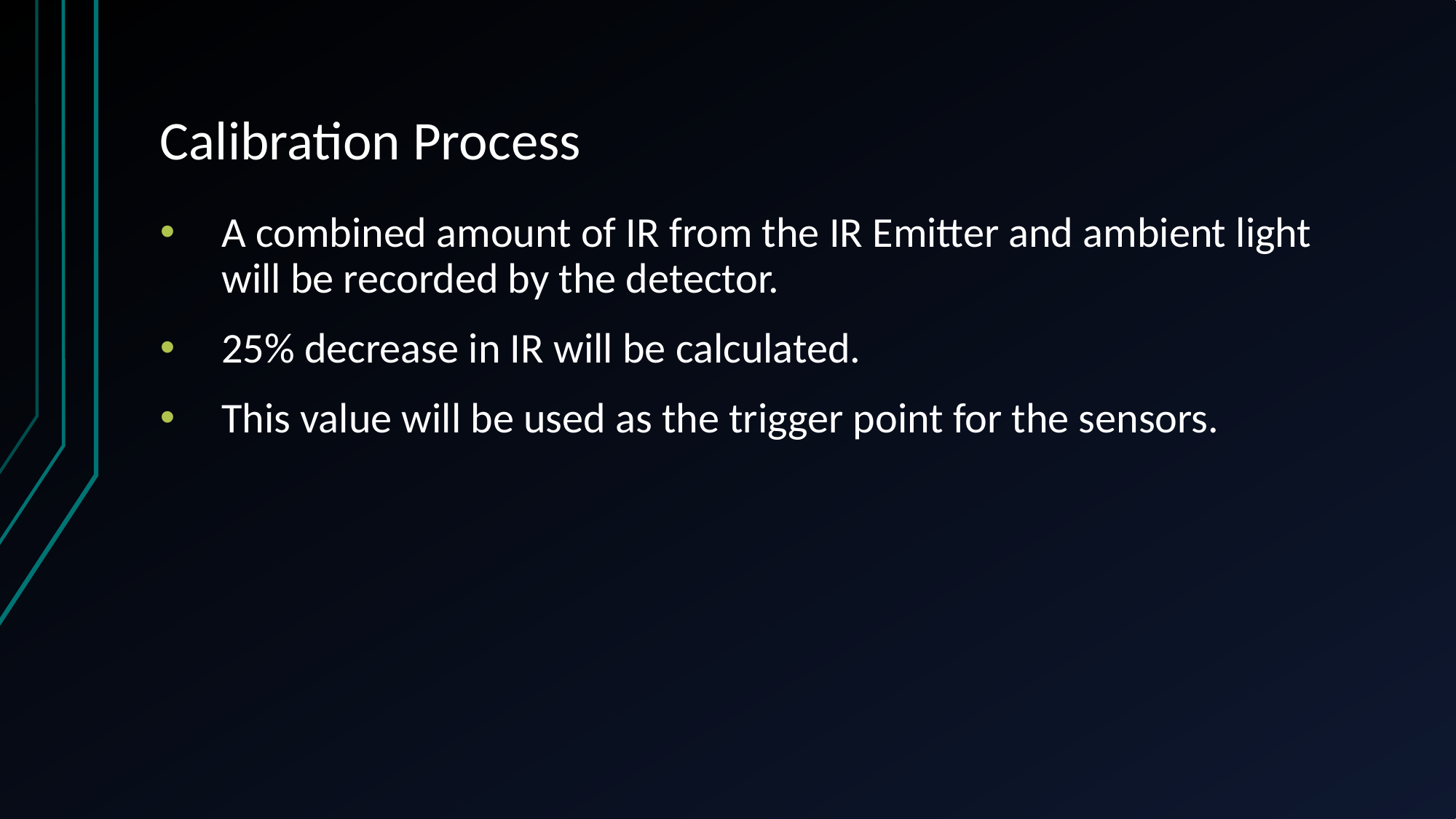

# Calibration Process
A combined amount of IR from the IR Emitter and ambient light will be recorded by the detector.
25% decrease in IR will be calculated.
This value will be used as the trigger point for the sensors.